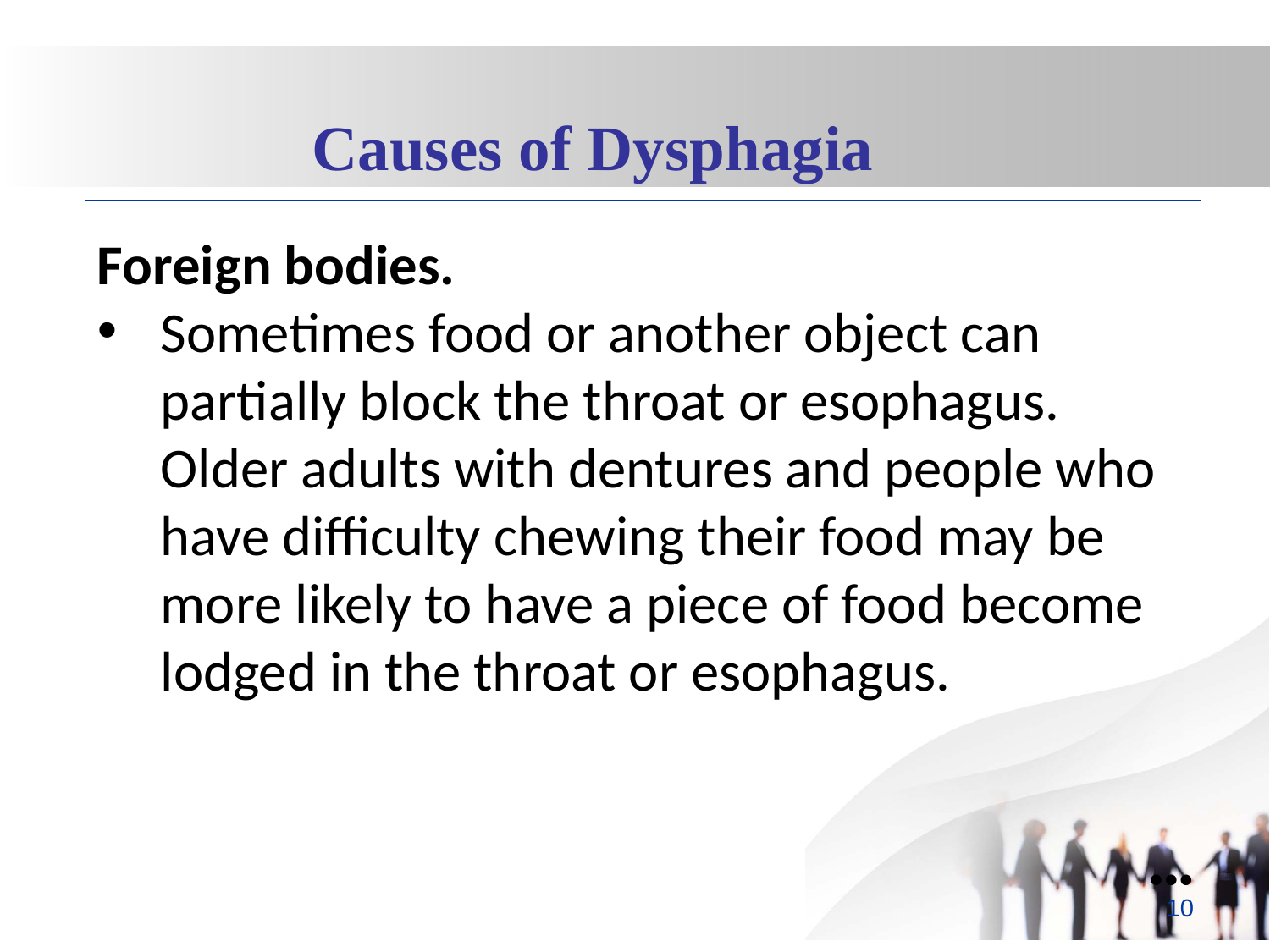

Causes of Dysphagia
Foreign bodies.
Sometimes food or another object can partially block the throat or esophagus. Older adults with dentures and people who have difficulty chewing their food may be more likely to have a piece of food become lodged in the throat or esophagus.
●●●
10